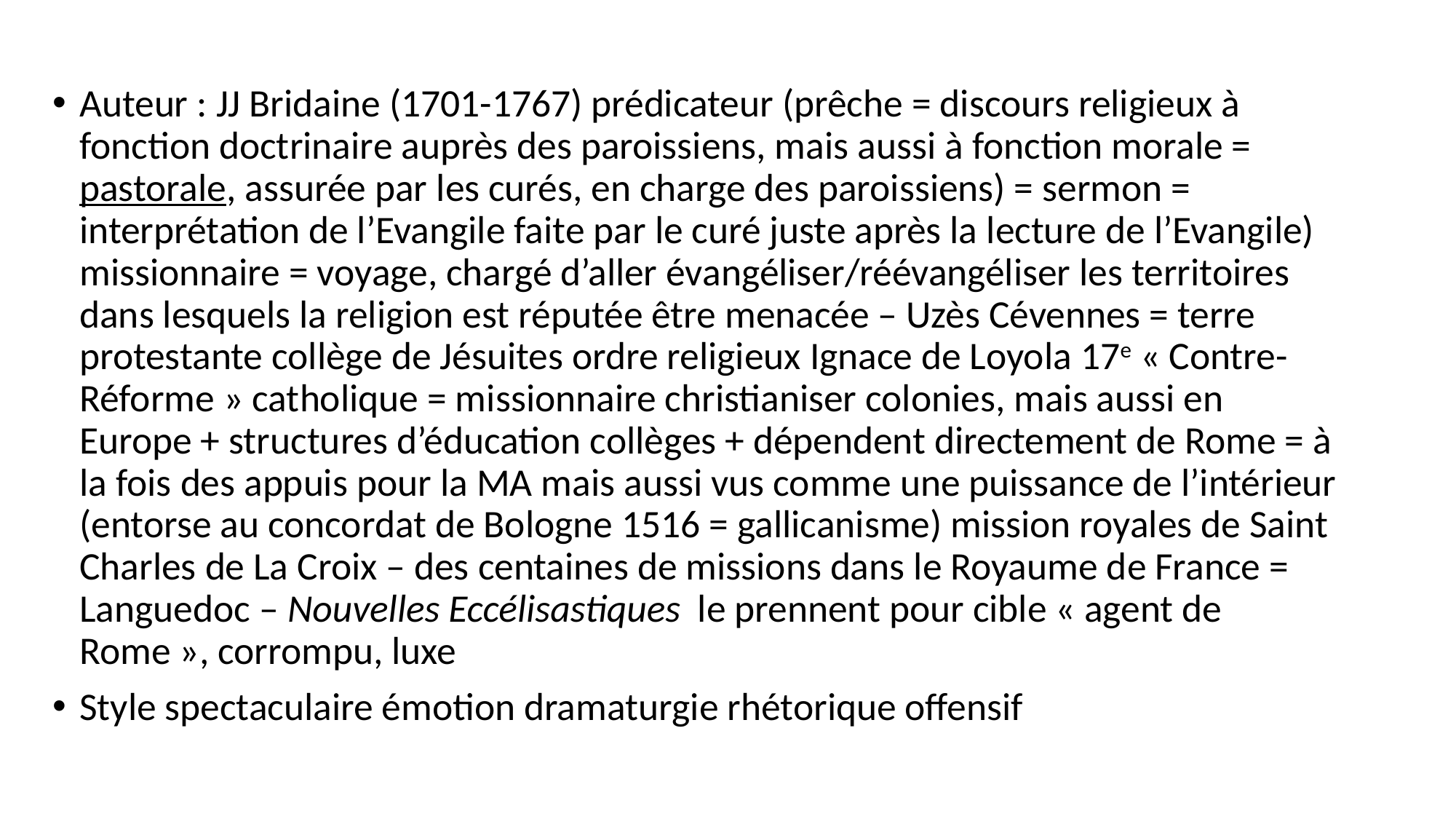

Auteur : JJ Bridaine (1701-1767) prédicateur (prêche = discours religieux à fonction doctrinaire auprès des paroissiens, mais aussi à fonction morale = pastorale, assurée par les curés, en charge des paroissiens) = sermon = interprétation de l’Evangile faite par le curé juste après la lecture de l’Evangile) missionnaire = voyage, chargé d’aller évangéliser/réévangéliser les territoires dans lesquels la religion est réputée être menacée – Uzès Cévennes = terre protestante collège de Jésuites ordre religieux Ignace de Loyola 17e « Contre-Réforme » catholique = missionnaire christianiser colonies, mais aussi en Europe + structures d’éducation collèges + dépendent directement de Rome = à la fois des appuis pour la MA mais aussi vus comme une puissance de l’intérieur (entorse au concordat de Bologne 1516 = gallicanisme) mission royales de Saint Charles de La Croix – des centaines de missions dans le Royaume de France = Languedoc – Nouvelles Eccélisastiques  le prennent pour cible « agent de Rome », corrompu, luxe
Style spectaculaire émotion dramaturgie rhétorique offensif